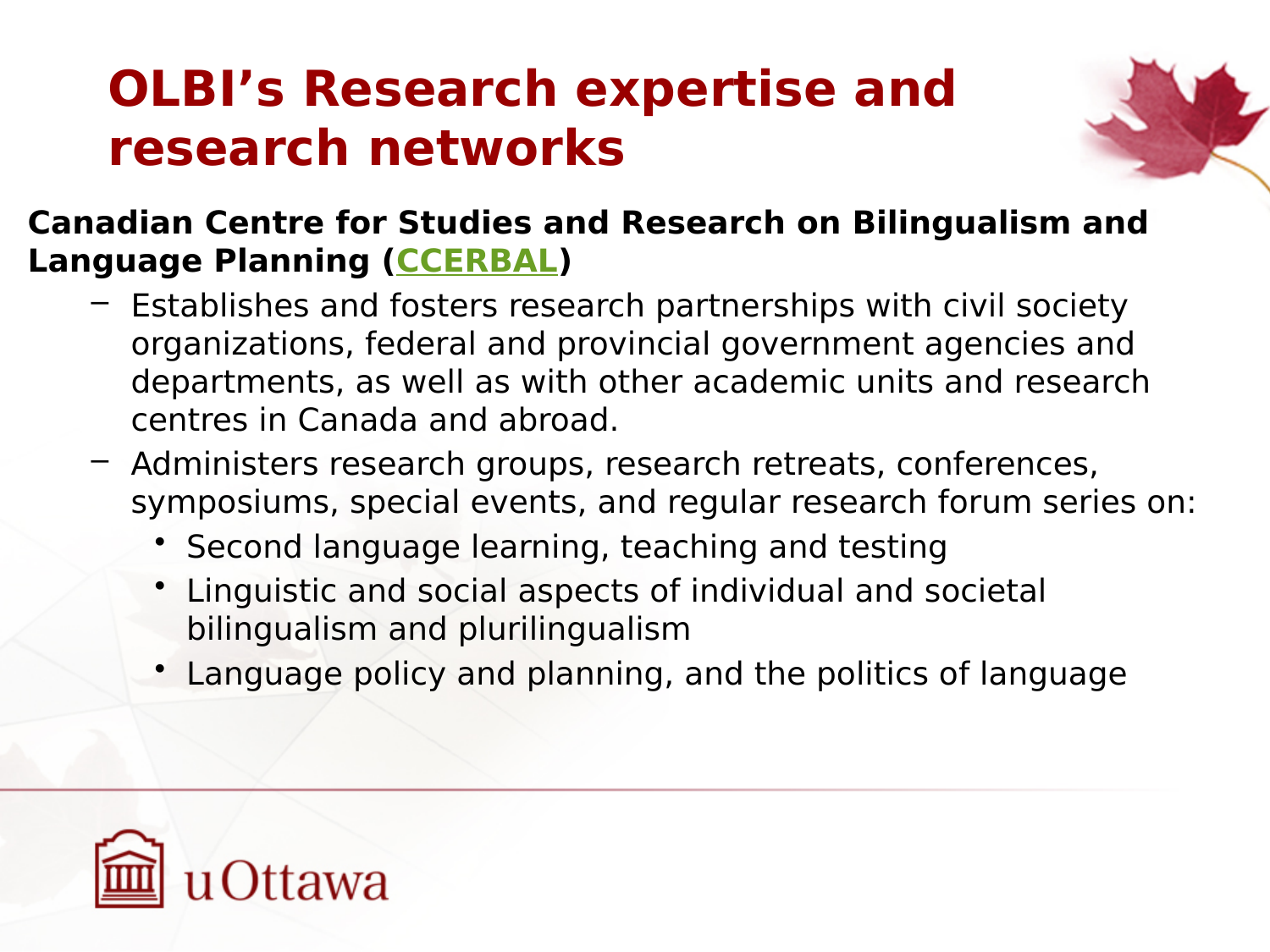

# OLBI’s Research expertise and research networks
Canadian Centre for Studies and Research on Bilingualism and Language Planning (CCERBAL)
Establishes and fosters research partnerships with civil society organizations, federal and provincial government agencies and departments, as well as with other academic units and research centres in Canada and abroad.
Administers research groups, research retreats, conferences, symposiums, special events, and regular research forum series on:
Second language learning, teaching and testing
Linguistic and social aspects of individual and societal bilingualism and plurilingualism
Language policy and planning, and the politics of language